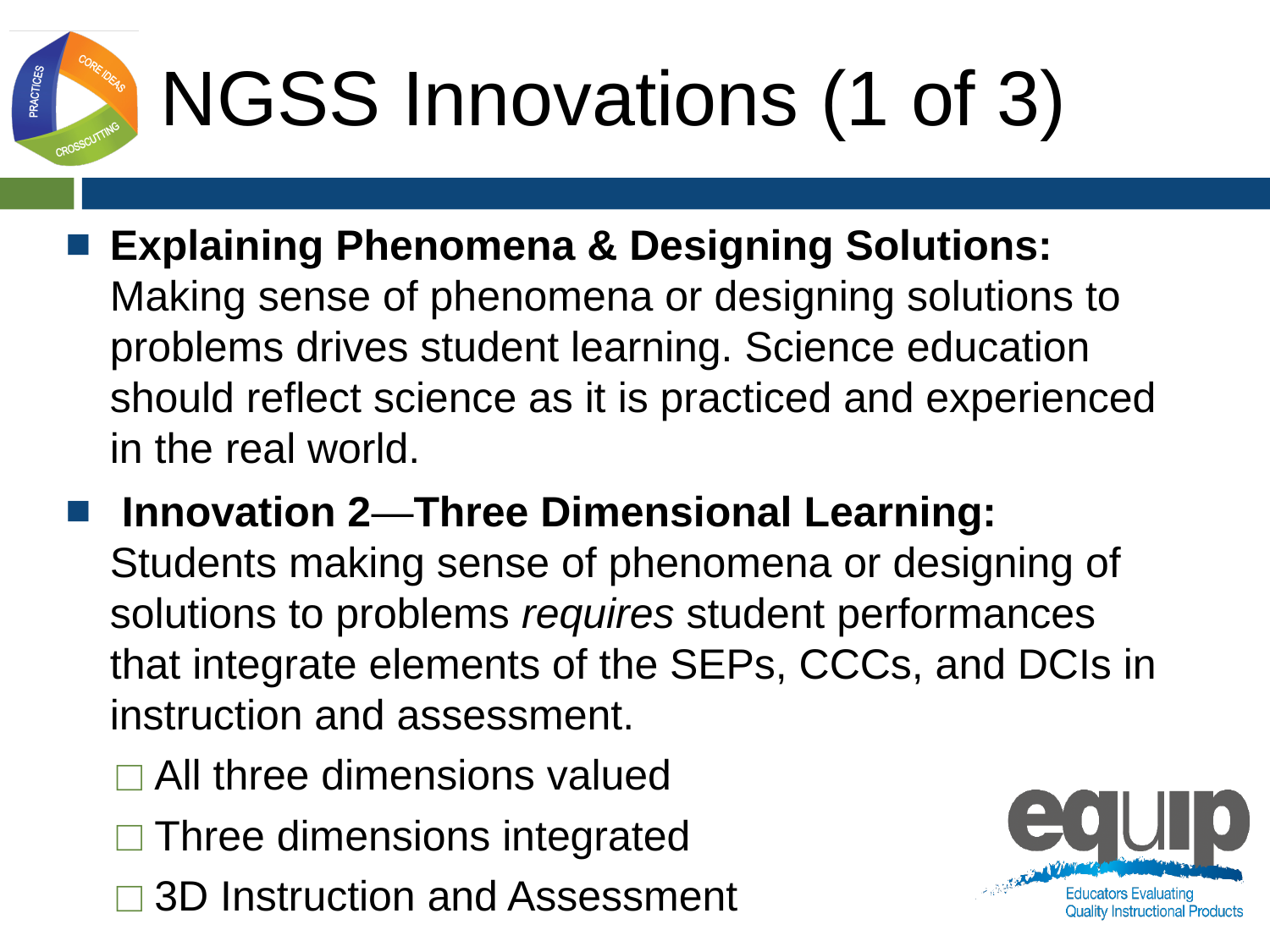

# NGSS Innovations (1 of 3)
Explaining Phenomena & Designing Solutions: Making sense of phenomena or designing solutions to problems drives student learning. Science education should reflect science as it is practiced and experienced in the real world.
 Innovation 2—Three Dimensional­ Learning: Students making sense of phenomena or designing of solutions to problems requires student performances that integrate elements of the SEPs, CCCs, and DCIs in instruction and assessment.
All three dimensions valued
Three dimensions integrated
3D Instruction and Assessment